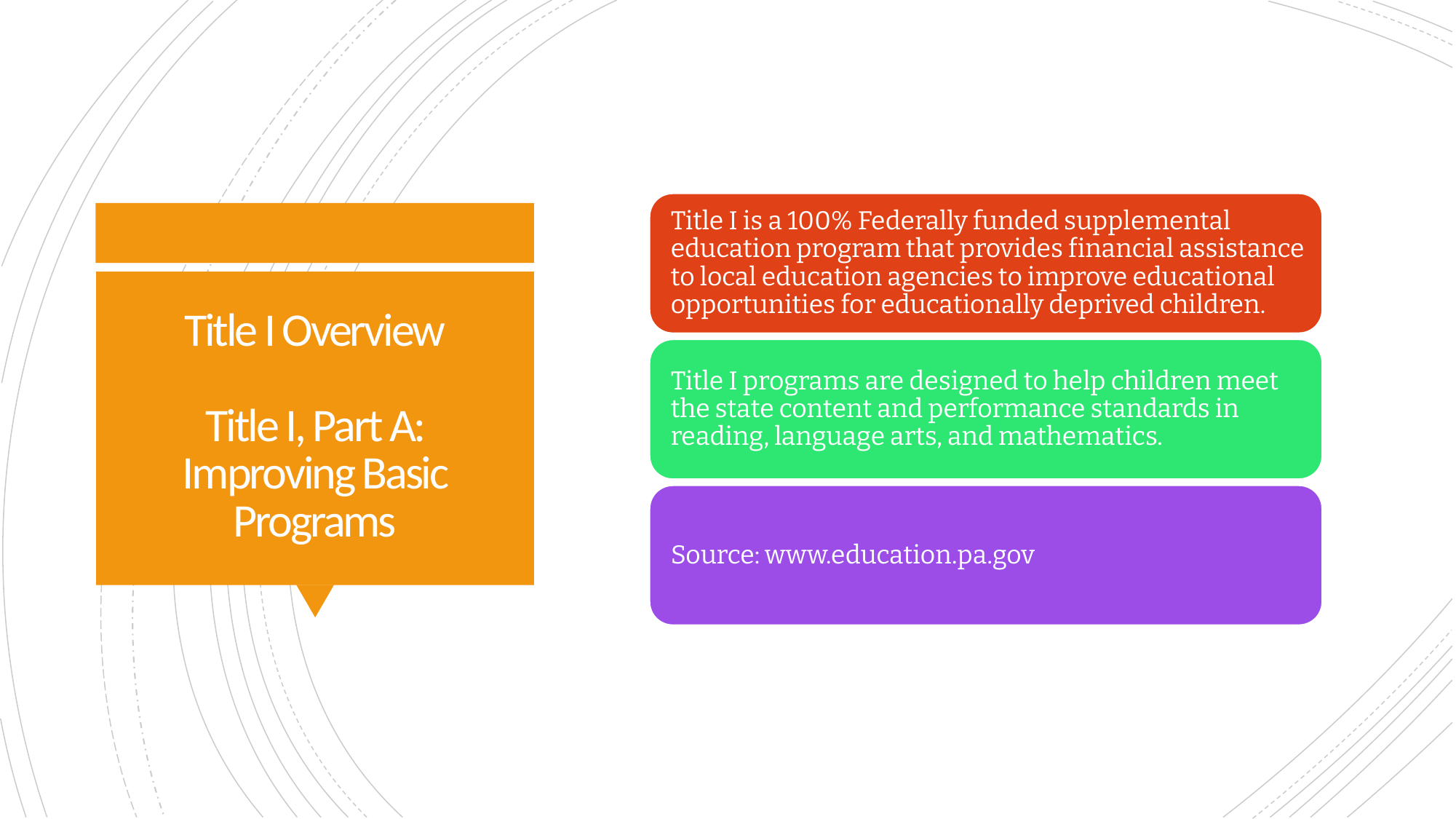

Title I is a 100% Federally funded supplemental education program that provides financial assistance to local education agencies to improve educational opportunities for educationally deprived children.
Title I programs are designed to help children meet the state content and performance standards in reading, language arts, and mathematics.
Source: www.education.pa.gov
# Title I Overview Title I, Part A: Improving Basic Programs